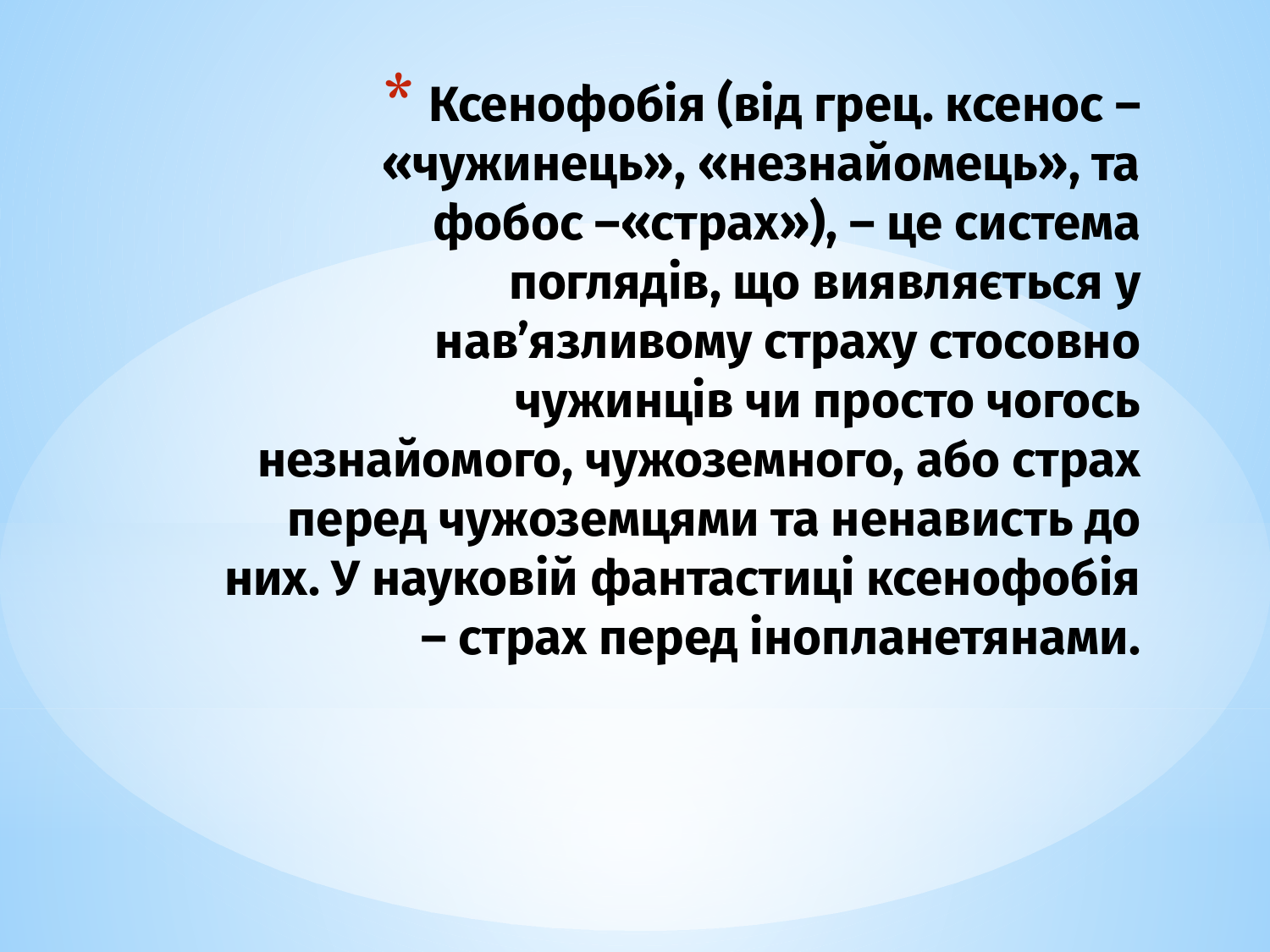

# Ксенофобія (від грец. ксенос – «чужинець», «незнайомець», та фобос –«страх»), – це система поглядів, що виявляється у нав’язливому страху стосовно чужинців чи просто чогось незнайомого, чужоземного, або страх перед чужоземцями та ненависть до них. У науковій фантастиці ксенофобія – страх перед інопланетянами.